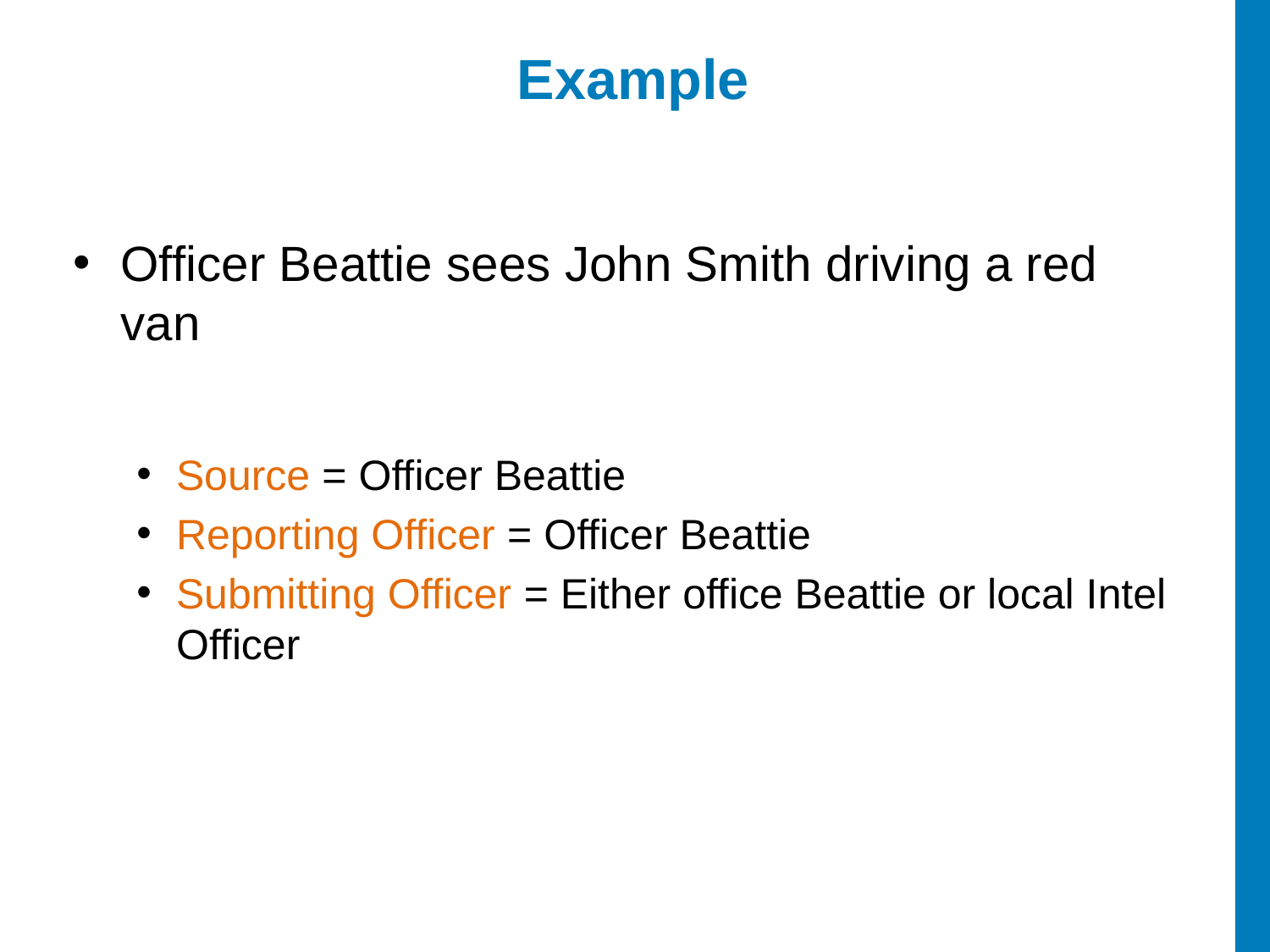

Example
Officer Beattie sees John Smith driving a red van

Source = Officer Beattie
Reporting Officer = Officer Beattie
Submitting Officer = Either office Beattie or local Intel Officer